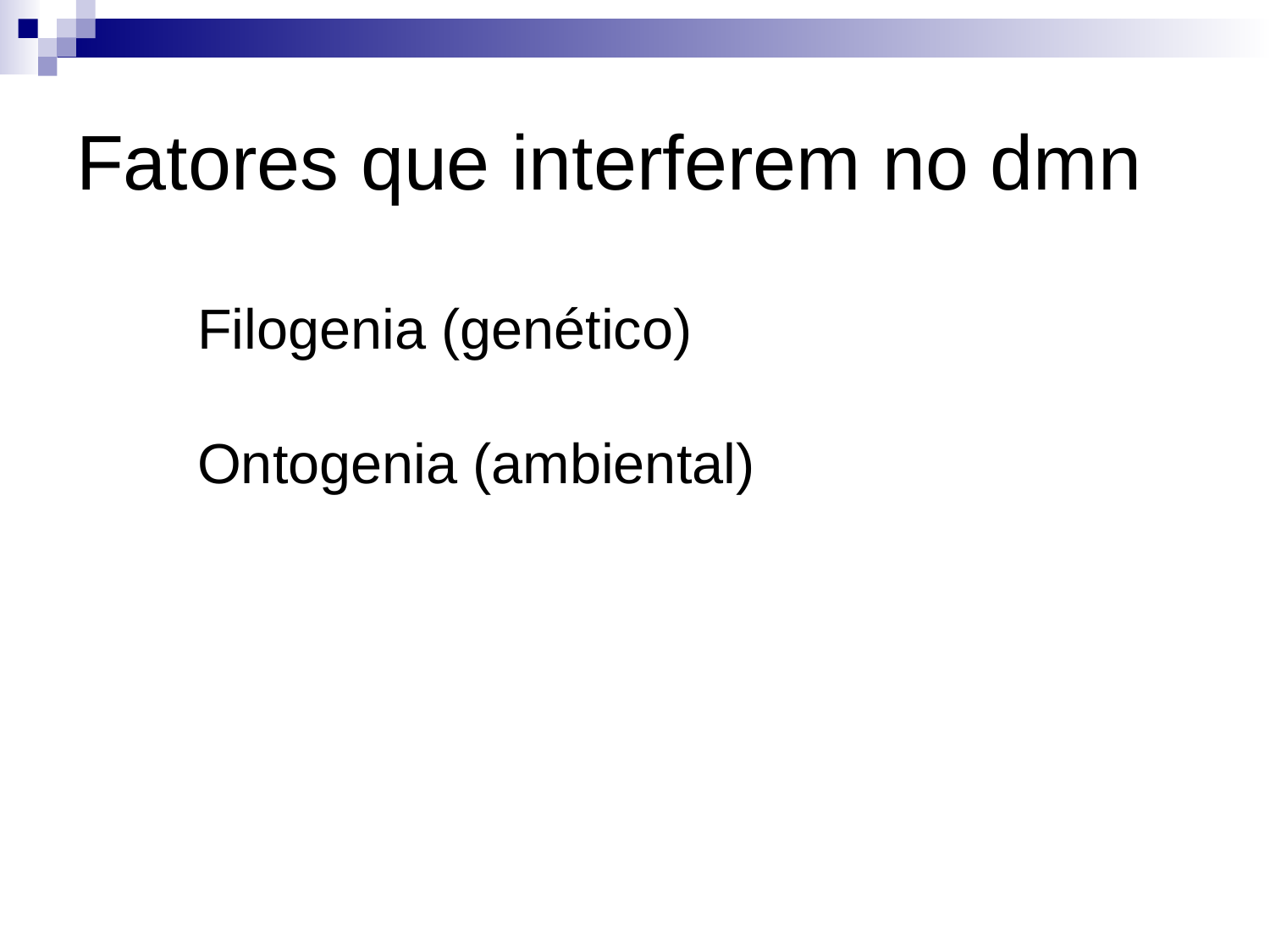

# Fatores que interferem no dmn
Filogenia (genético)

Ontogenia (ambiental)